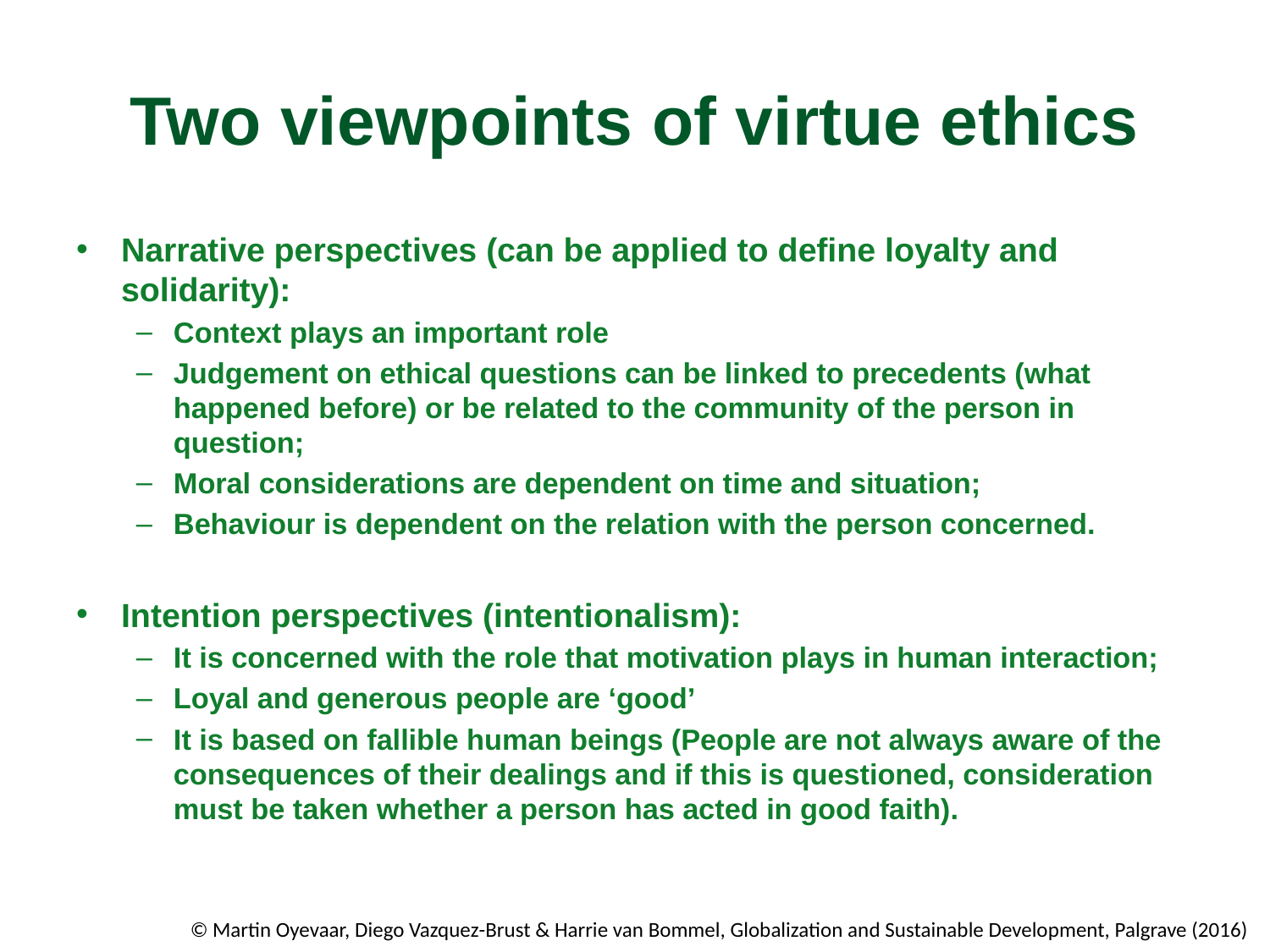

# Two viewpoints of virtue ethics
Narrative perspectives (can be applied to define loyalty and solidarity):
Context plays an important role
Judgement on ethical questions can be linked to precedents (what happened before) or be related to the community of the person in question;
Moral considerations are dependent on time and situation;
Behaviour is dependent on the relation with the person concerned.

Intention perspectives (intentionalism):
It is concerned with the role that motivation plays in human interaction;
Loyal and generous people are ‘good’
It is based on fallible human beings (People are not always aware of the consequences of their dealings and if this is questioned, consideration must be taken whether a person has acted in good faith).

© Martin Oyevaar, Diego Vazquez-Brust & Harrie van Bommel, Globalization and Sustainable Development, Palgrave (2016)